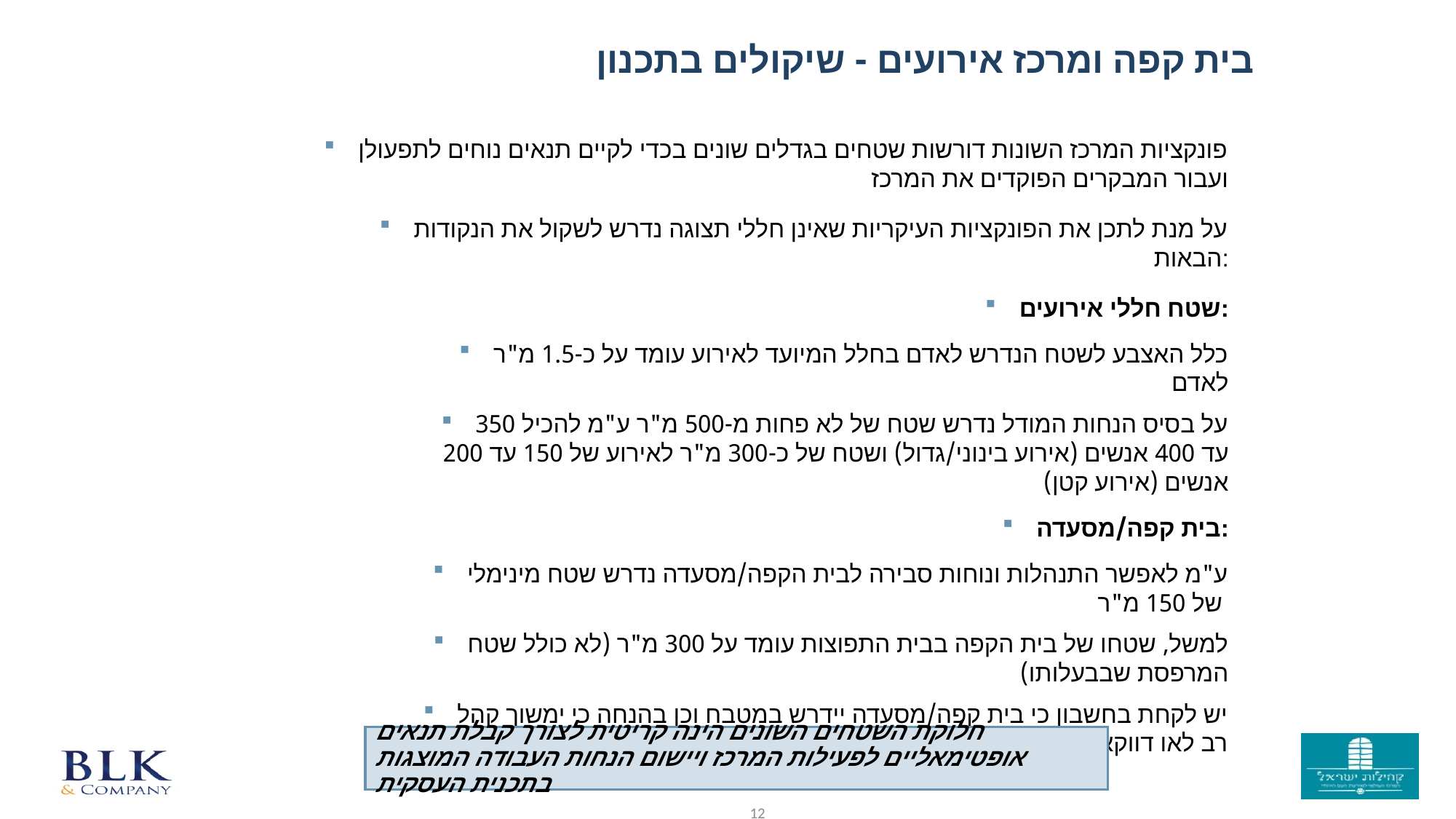

בית קפה ומרכז אירועים - שיקולים בתכנון
פונקציות המרכז השונות דורשות שטחים בגדלים שונים בכדי לקיים תנאים נוחים לתפעולן ועבור המבקרים הפוקדים את המרכז
על מנת לתכן את הפונקציות העיקריות שאינן חללי תצוגה נדרש לשקול את הנקודות הבאות:
שטח חללי אירועים:
כלל האצבע לשטח הנדרש לאדם בחלל המיועד לאירוע עומד על כ-1.5 מ"ר לאדם
על בסיס הנחות המודל נדרש שטח של לא פחות מ-500 מ"ר ע"מ להכיל 350 עד 400 אנשים (אירוע בינוני/גדול) ושטח של כ-300 מ"ר לאירוע של 150 עד 200 אנשים (אירוע קטן)
בית קפה/מסעדה:
ע"מ לאפשר התנהלות ונוחות סבירה לבית הקפה/מסעדה נדרש שטח מינימלי של 150 מ"ר
למשל, שטחו של בית הקפה בבית התפוצות עומד על 300 מ"ר (לא כולל שטח המרפסת שבבעלותו)
יש לקחת בחשבון כי בית קפה/מסעדה יידרש במטבח וכן בהנחה כי ימשוך קהל רב לאו דווקא למטרת ביקור במרכז יידרש מקום רחב, מרווח ונוח

חלוקת השטחים השונים הינה קריטית לצורך קבלת תנאים אופטימאליים לפעילות המרכז ויישום הנחות העבודה המוצגות בתכנית העסקית
12